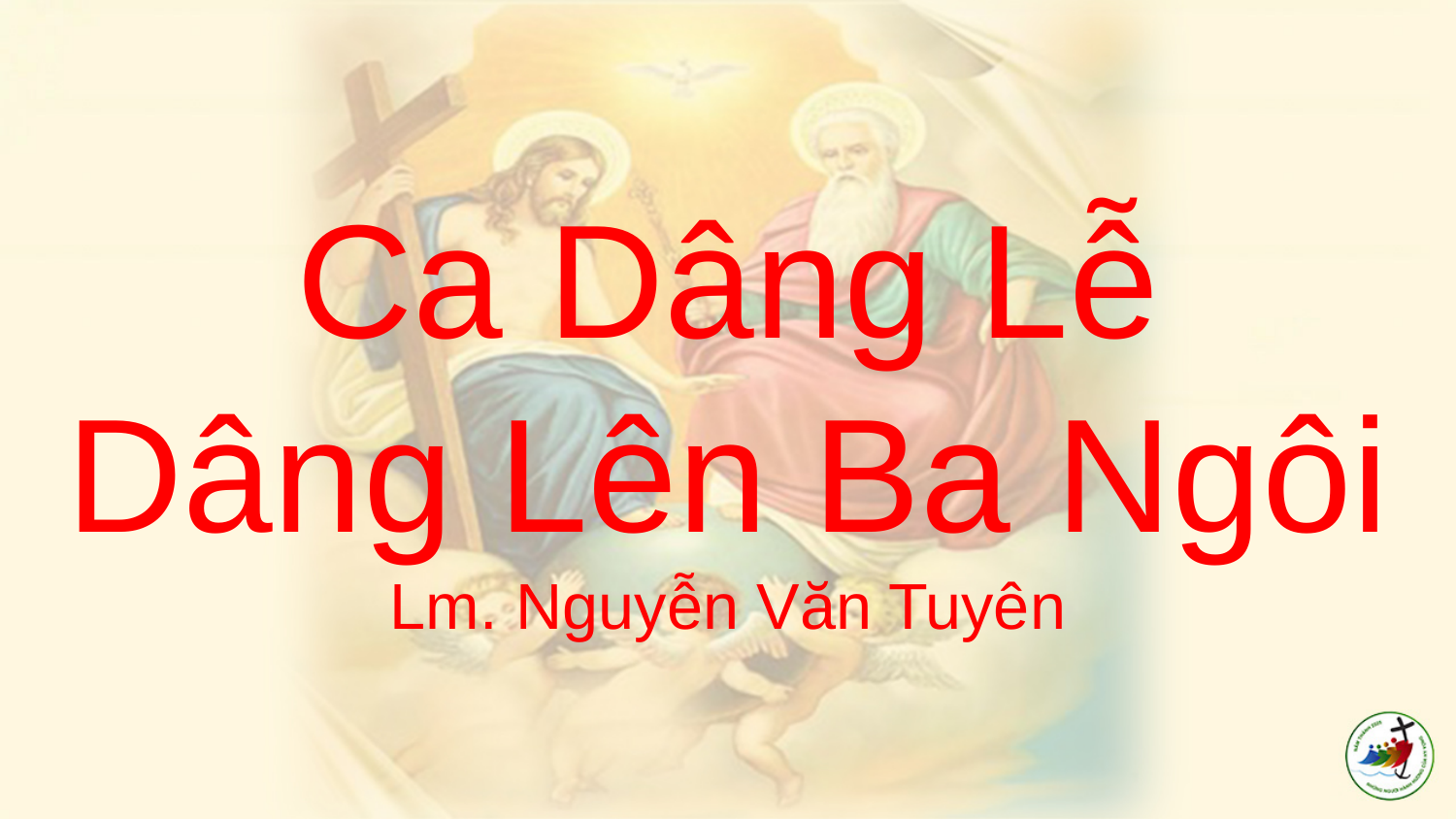

# Ca Dâng Lễ Dâng Lên Ba Ngôi Lm. Nguyễn Văn Tuyên